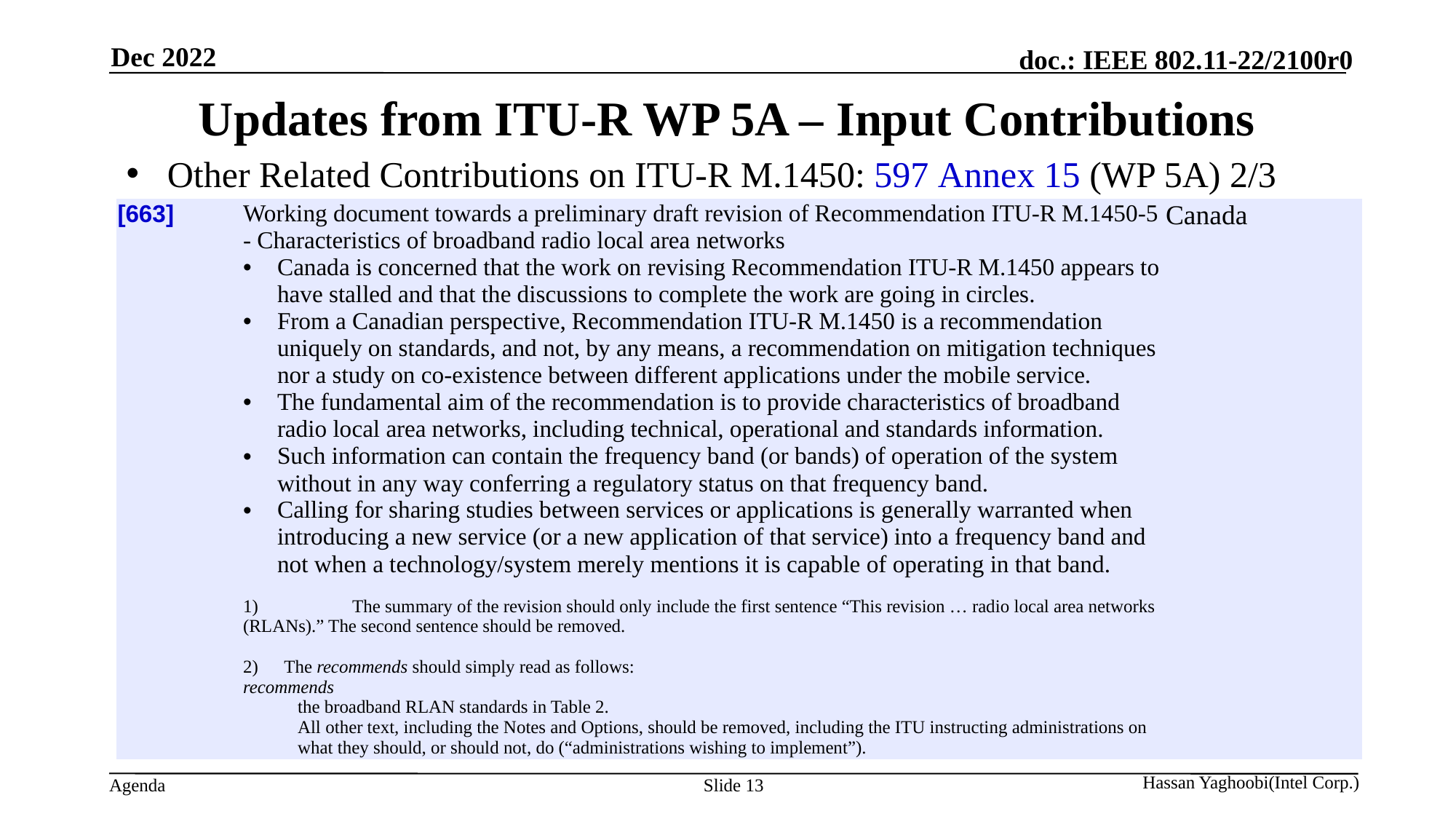

Dec 2022
# Updates from ITU-R WP 5A – Input Contributions
Other Related Contributions on ITU-R M.1450: 597 Annex 15 (WP 5A) 2/3

| [663] | Working document towards a preliminary draft revision of Recommendation ITU-R M.1450-5 - Characteristics of broadband radio local area networks Canada is concerned that the work on revising Recommendation ITU-R M.1450 appears to have stalled and that the discussions to complete the work are going in circles. From a Canadian perspective, Recommendation ITU-R M.1450 is a recommendation uniquely on standards, and not, by any means, a recommendation on mitigation techniques nor a study on co-existence between different applications under the mobile service. The fundamental aim of the recommendation is to provide characteristics of broadband radio local area networks, including technical, operational and standards information. Such information can contain the frequency band (or bands) of operation of the system without in any way conferring a regulatory status on that frequency band. Calling for sharing studies between services or applications is generally warranted when introducing a new service (or a new application of that service) into a frequency band and not when a technology/system merely mentions it is capable of operating in that band. 1) The summary of the revision should only include the first sentence “This revision … radio local area networks (RLANs).” The second sentence should be removed. The recommends should simply read as follows: recommends the broadband RLAN standards in Table 2. All other text, including the Notes and Options, should be removed, including the ITU instructing administrations on what they should, or should not, do (“administrations wishing to implement”). | Canada |
| --- | --- | --- |
Slide 13
Hassan Yaghoobi(Intel Corp.)